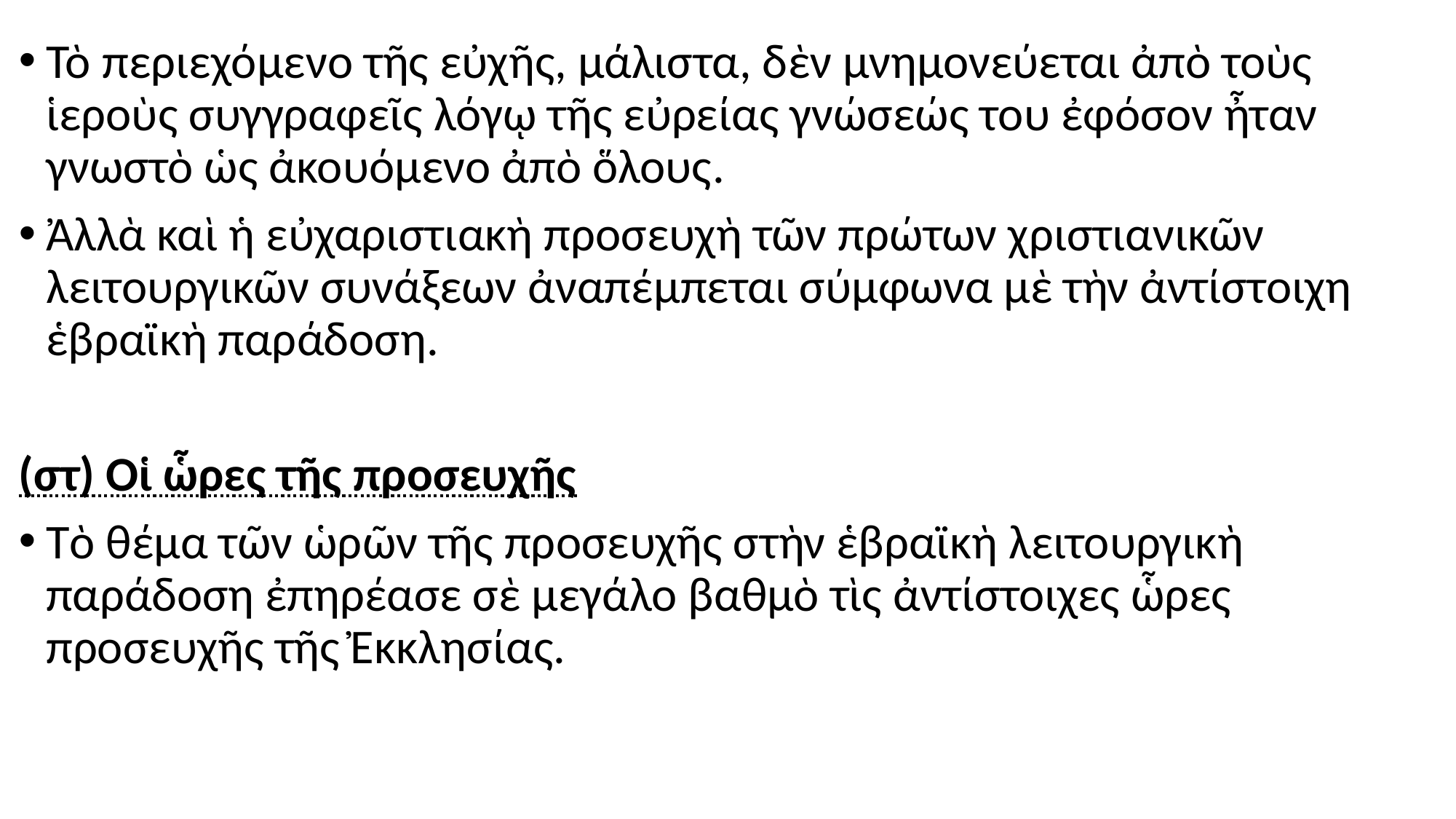

#
Τὸ περιεχόμενο τῆς εὐχῆς, μάλιστα, δὲν μνημονεύεται ἀπὸ τοὺς ἱεροὺς συγγραφεῖς λόγῳ τῆς εὐρείας γνώσεώς του ἐφόσον ἦταν γνωστὸ ὡς ἀκουόμενο ἀπὸ ὅλους.
Ἀλλὰ καὶ ἡ εὐχαριστιακὴ προσευχὴ τῶν πρώτων χριστιανικῶν λειτουργικῶν συνάξεων ἀναπέμπεται σύμφωνα μὲ τὴν ἀντίστοιχη ἑβραϊκὴ παράδοση.

(στ) Οἱ ὧρες τῆς προσευχῆς
Τὸ θέμα τῶν ὡρῶν τῆς προσευχῆς στὴν ἑβραϊκὴ λειτουργικὴ παράδοση ἐπηρέασε σὲ μεγάλο βαθμὸ τὶς ἀντίστοιχες ὧρες προσευχῆς τῆς Ἐκκλησίας.